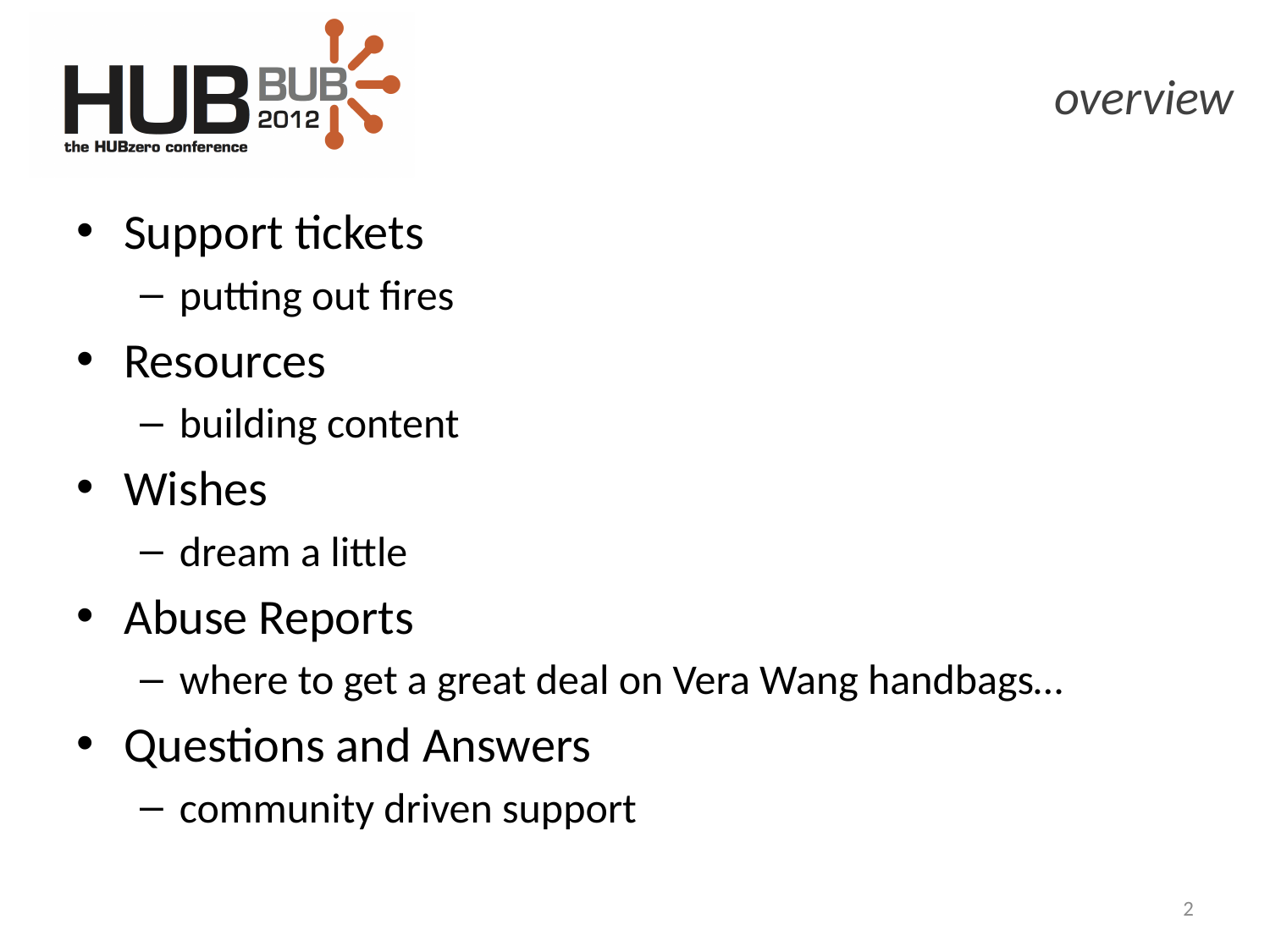

# overview
Support tickets
putting out fires
Resources
building content
Wishes
dream a little
Abuse Reports
where to get a great deal on Vera Wang handbags…
Questions and Answers
community driven support
2